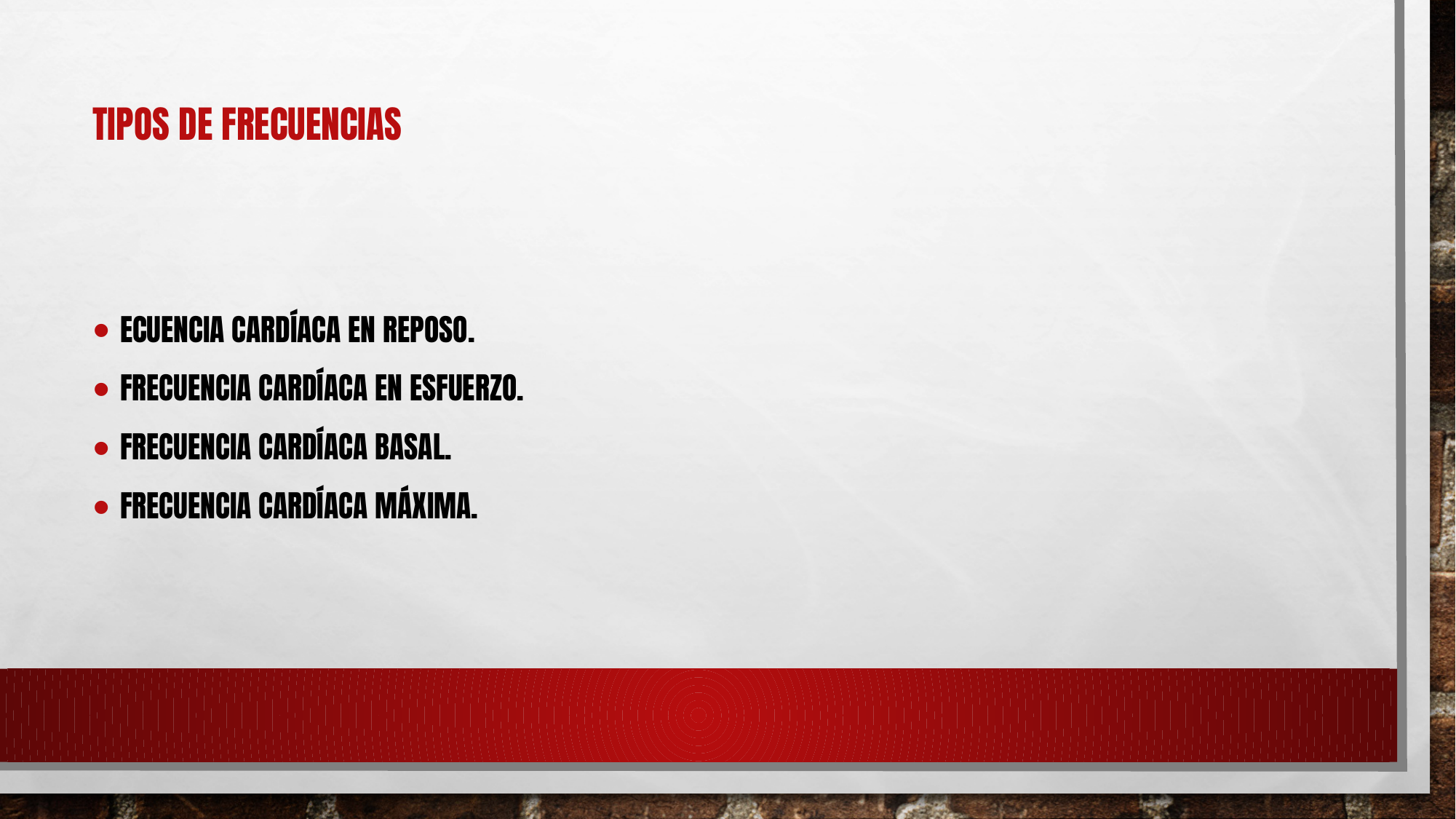

# TIPOS DE FRECUENCIAS
ecuencia cardíaca en reposo.
Frecuencia cardíaca en esfuerzo.
Frecuencia cardíaca basal.
Frecuencia cardíaca máxima.